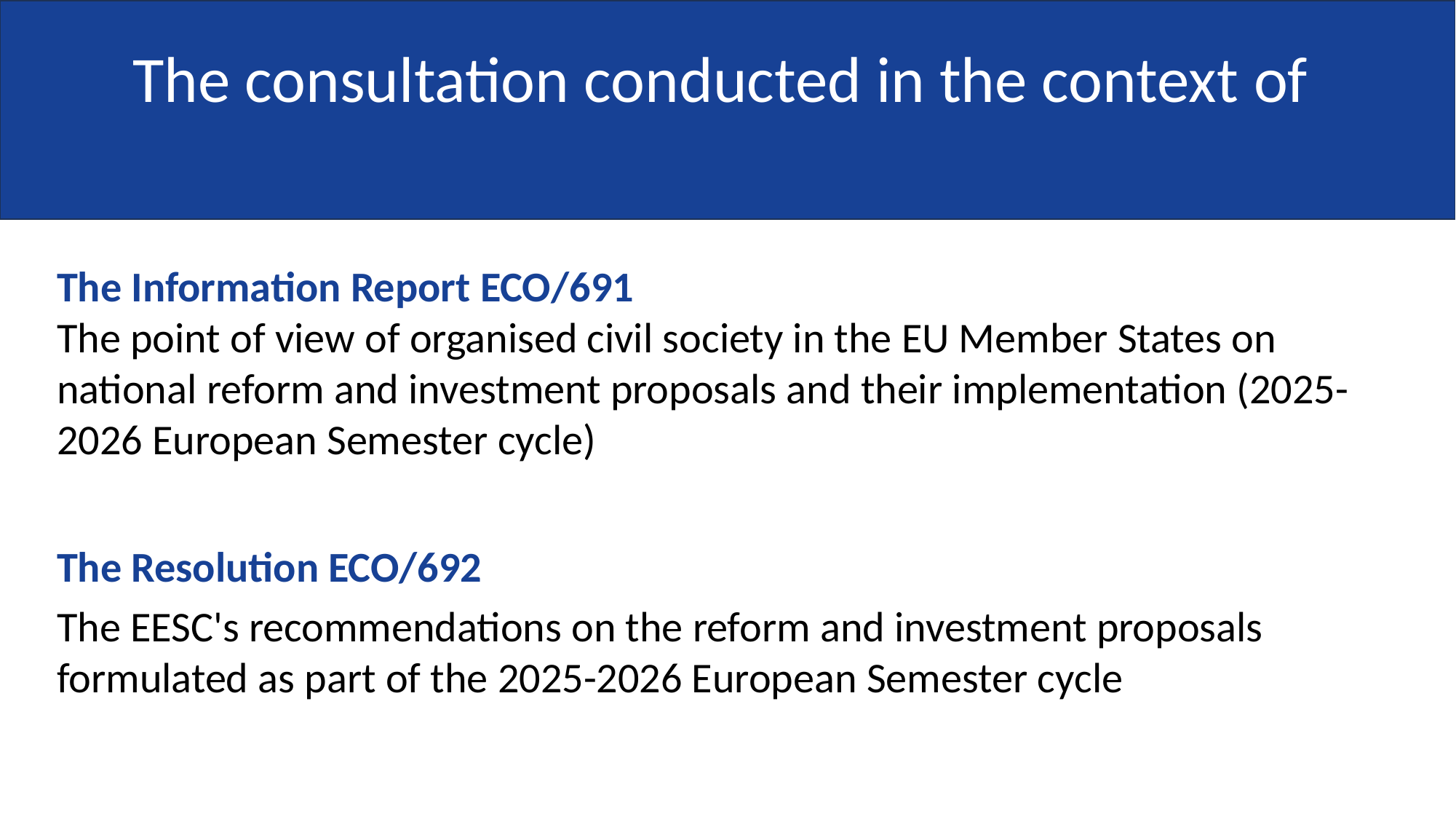

# The consultation conducted in the context of
The Information Report ECO/691
The point of view of organised civil society in the EU Member States on national reform and investment proposals and their implementation (2025-2026 European Semester cycle)

The Resolution ECO/692
The EESC's recommendations on the reform and investment proposals formulated as part of the 2025-2026 European Semester cycle